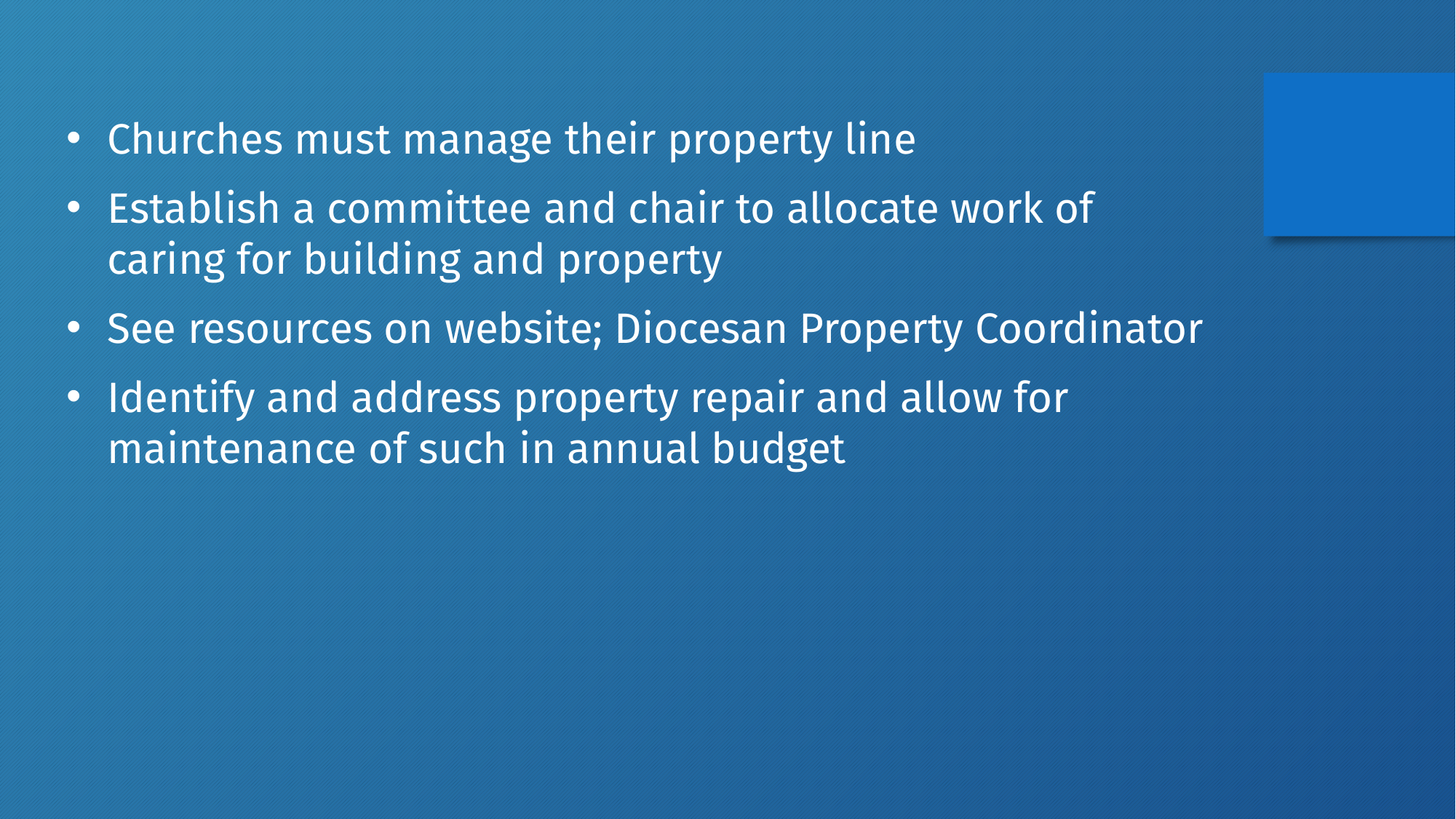

Churches must manage their property line
Establish a committee and chair to allocate work of caring for building and property
See resources on website; Diocesan Property Coordinator
Identify and address property repair and allow for maintenance of such in annual budget